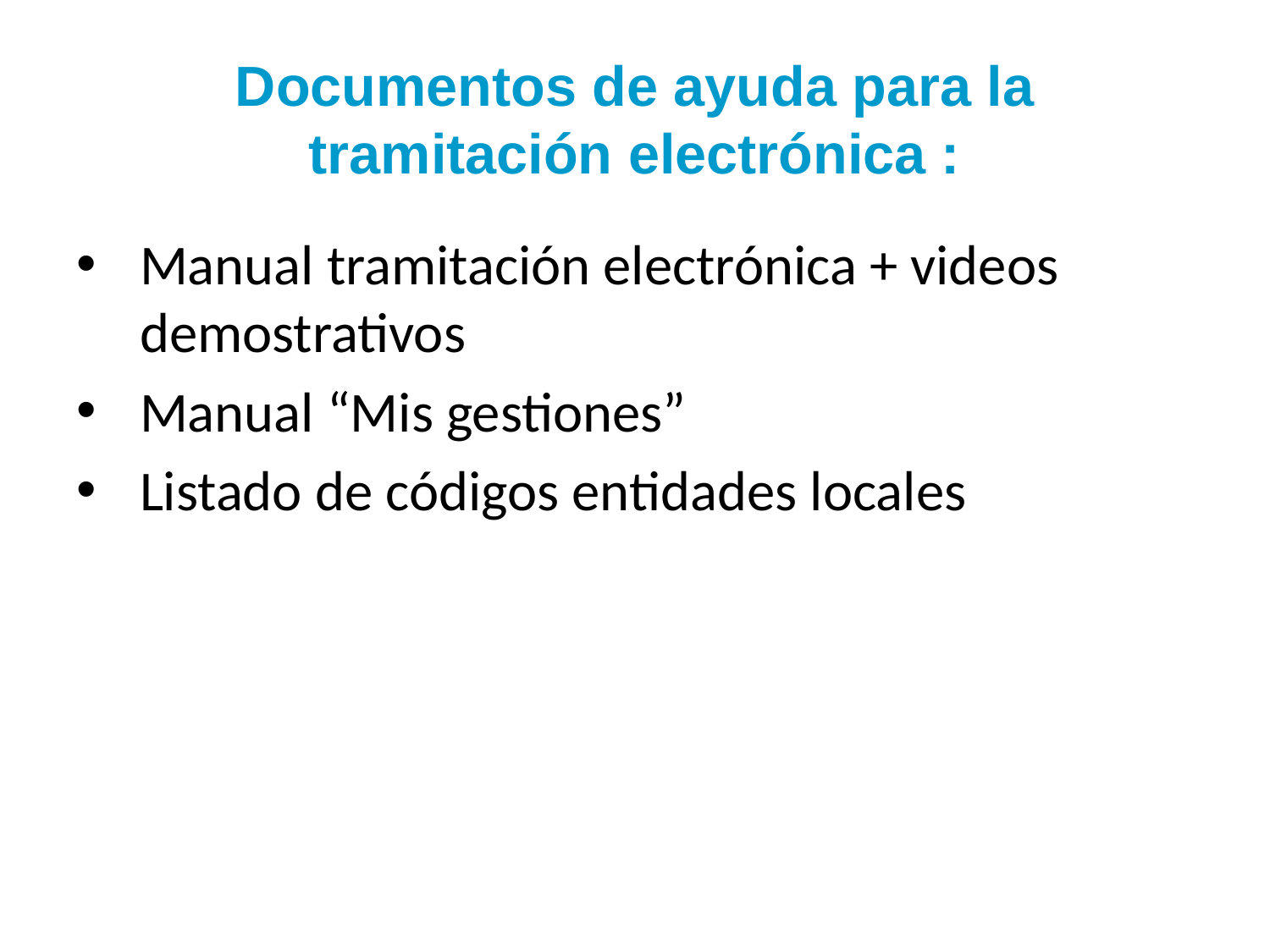

# Documentos de ayuda para la tramitación electrónica :
Manual tramitación electrónica + videos demostrativos
Manual “Mis gestiones”
Listado de códigos entidades locales